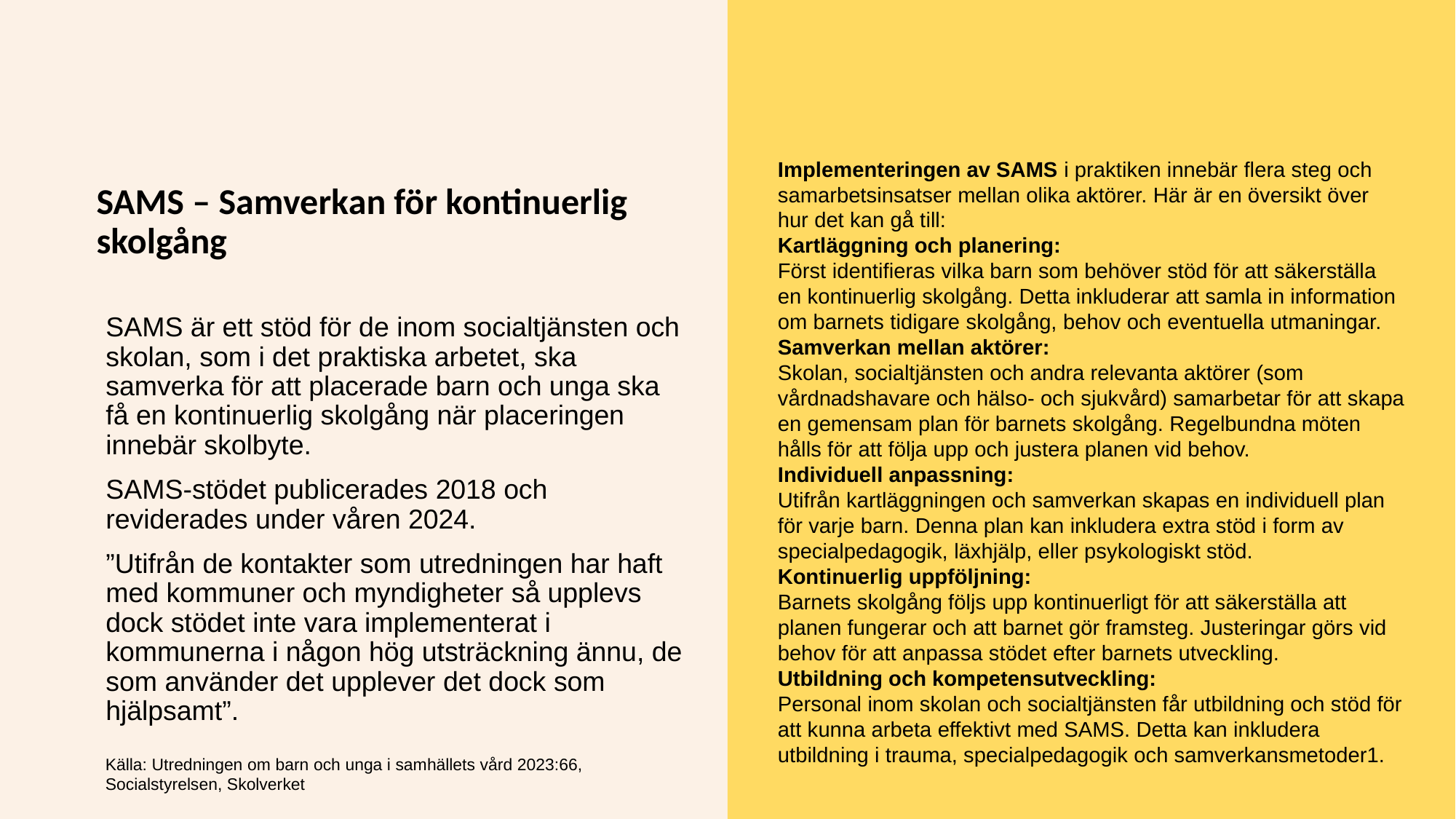

SAMS – Samverkan för kontinuerlig skolgång
Implementeringen av SAMS i praktiken innebär flera steg och samarbetsinsatser mellan olika aktörer. Här är en översikt över hur det kan gå till:
Kartläggning och planering:
Först identifieras vilka barn som behöver stöd för att säkerställa en kontinuerlig skolgång. Detta inkluderar att samla in information om barnets tidigare skolgång, behov och eventuella utmaningar.
Samverkan mellan aktörer:
Skolan, socialtjänsten och andra relevanta aktörer (som vårdnadshavare och hälso- och sjukvård) samarbetar för att skapa en gemensam plan för barnets skolgång. Regelbundna möten hålls för att följa upp och justera planen vid behov.
Individuell anpassning:
Utifrån kartläggningen och samverkan skapas en individuell plan för varje barn. Denna plan kan inkludera extra stöd i form av specialpedagogik, läxhjälp, eller psykologiskt stöd.
Kontinuerlig uppföljning:
Barnets skolgång följs upp kontinuerligt för att säkerställa att planen fungerar och att barnet gör framsteg. Justeringar görs vid behov för att anpassa stödet efter barnets utveckling.
Utbildning och kompetensutveckling:
Personal inom skolan och socialtjänsten får utbildning och stöd för att kunna arbeta effektivt med SAMS. Detta kan inkludera utbildning i trauma, specialpedagogik och samverkansmetoder1.
SAMS är ett stöd för de inom socialtjänsten och skolan, som i det praktiska arbetet, ska samverka för att placerade barn och unga ska få en kontinuerlig skolgång när placeringen innebär skolbyte.
SAMS-stödet publicerades 2018 och reviderades under våren 2024.
”Utifrån de kontakter som utredningen har haft med kommuner och myndigheter så upplevs dock stödet inte vara implementerat i kommunerna i någon hög utsträckning ännu, de som använder det upplever det dock som hjälpsamt”.

Källa: Utredningen om barn och unga i samhällets vård 2023:66, Socialstyrelsen, Skolverket